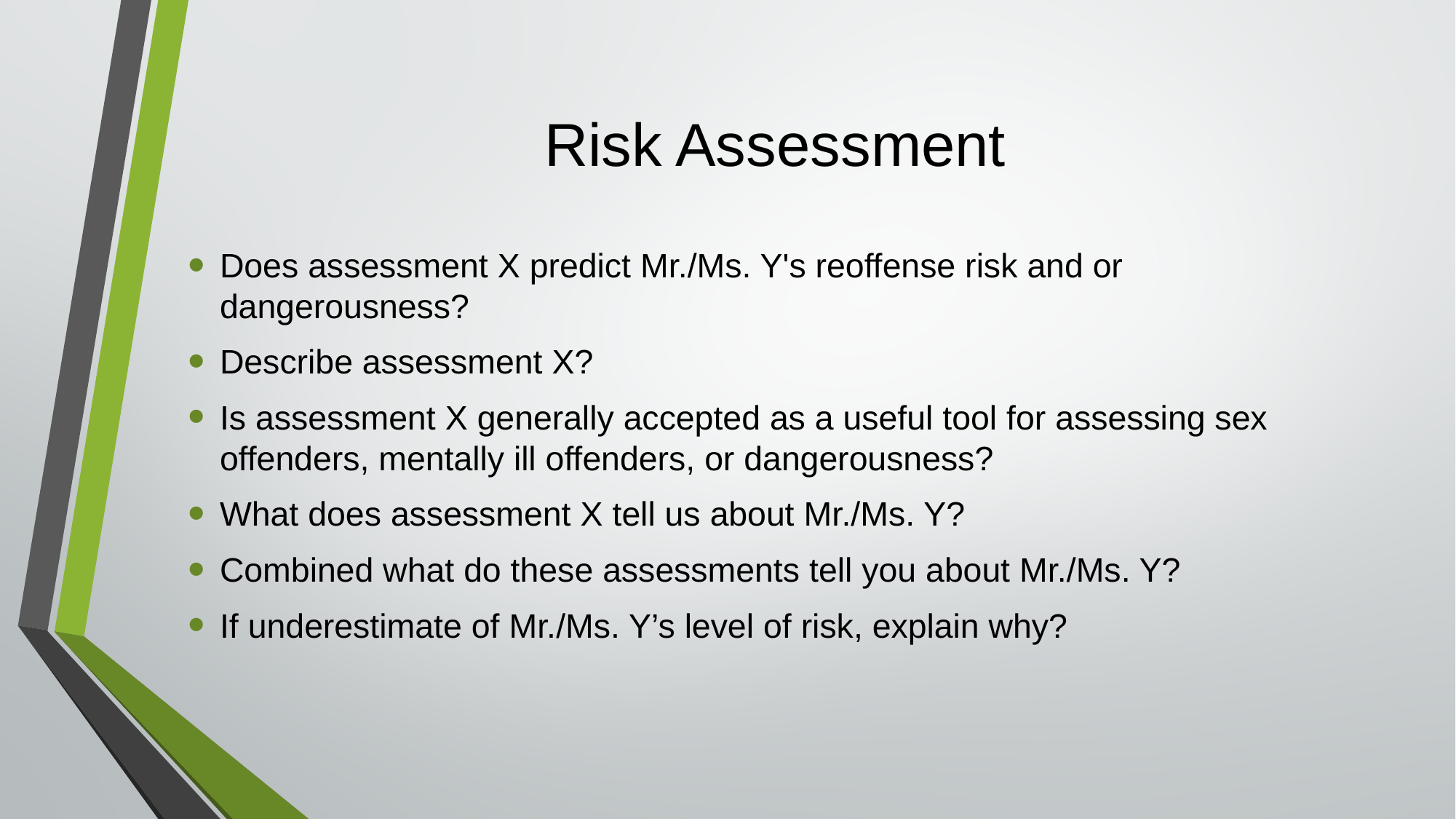

# Risk Assessment
Does assessment X predict Mr./Ms. Y's reoffense risk and or dangerousness?
Describe assessment X?
Is assessment X generally accepted as a useful tool for assessing sex offenders, mentally ill offenders, or dangerousness?
What does assessment X tell us about Mr./Ms. Y?
Combined what do these assessments tell you about Mr./Ms. Y?
If underestimate of Mr./Ms. Y’s level of risk, explain why?